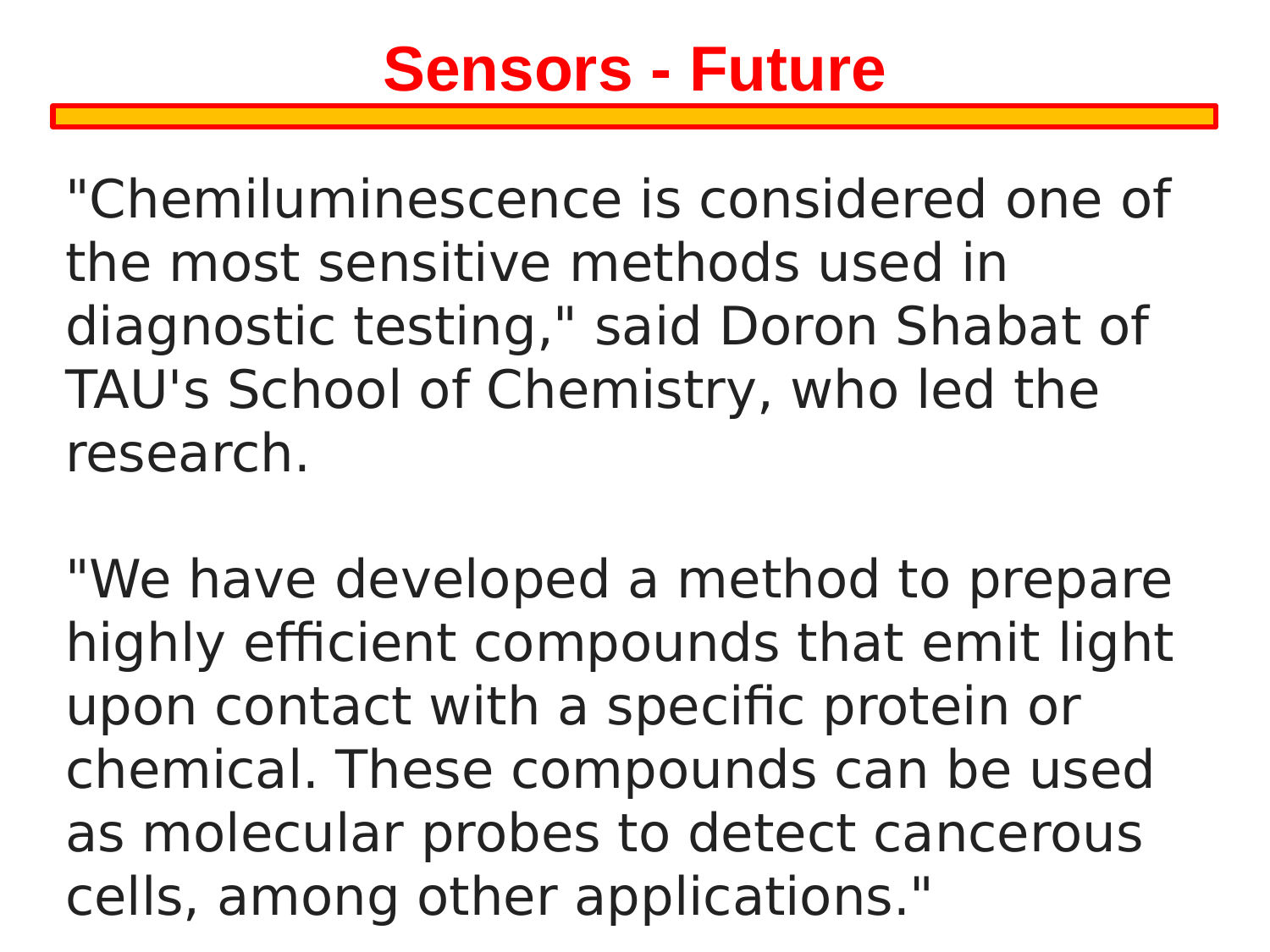

Sensors - Future

"Chemiluminescence is considered one of the most sensitive methods used in diagnostic testing," said Doron Shabat of TAU's School of Chemistry, who led the research.

"We have developed a method to prepare highly efficient compounds that emit light upon contact with a specific protein or chemical. These compounds can be used as molecular probes to detect cancerous cells, among other applications."